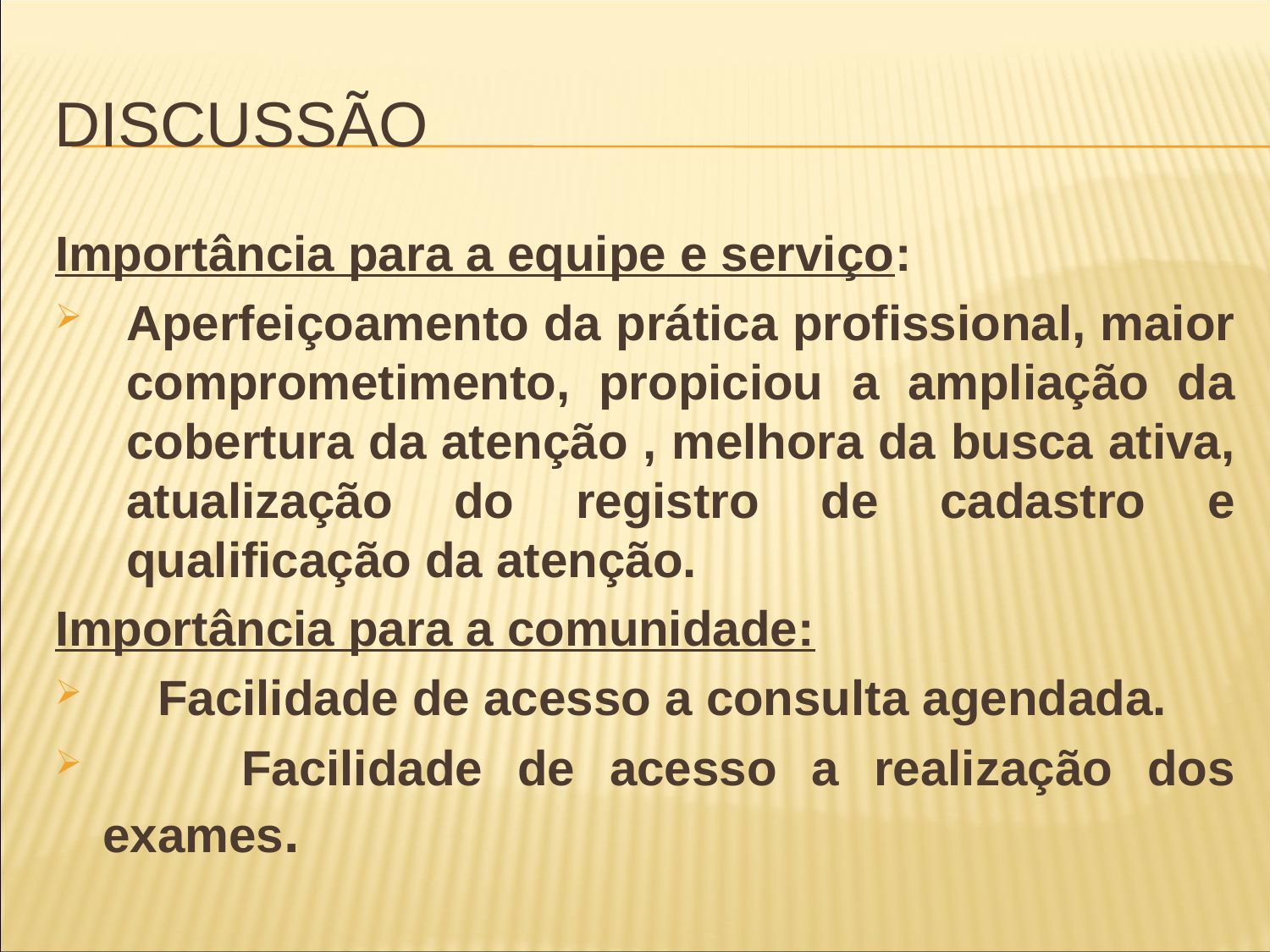

# discussão
Importância para a equipe e serviço:
Aperfeiçoamento da prática profissional, maior comprometimento, propiciou a ampliação da cobertura da atenção , melhora da busca ativa, atualização do registro de cadastro e qualificação da atenção.
Importância para a comunidade:
    Facilidade de acesso a consulta agendada.
    Facilidade de acesso a realização dos exames.